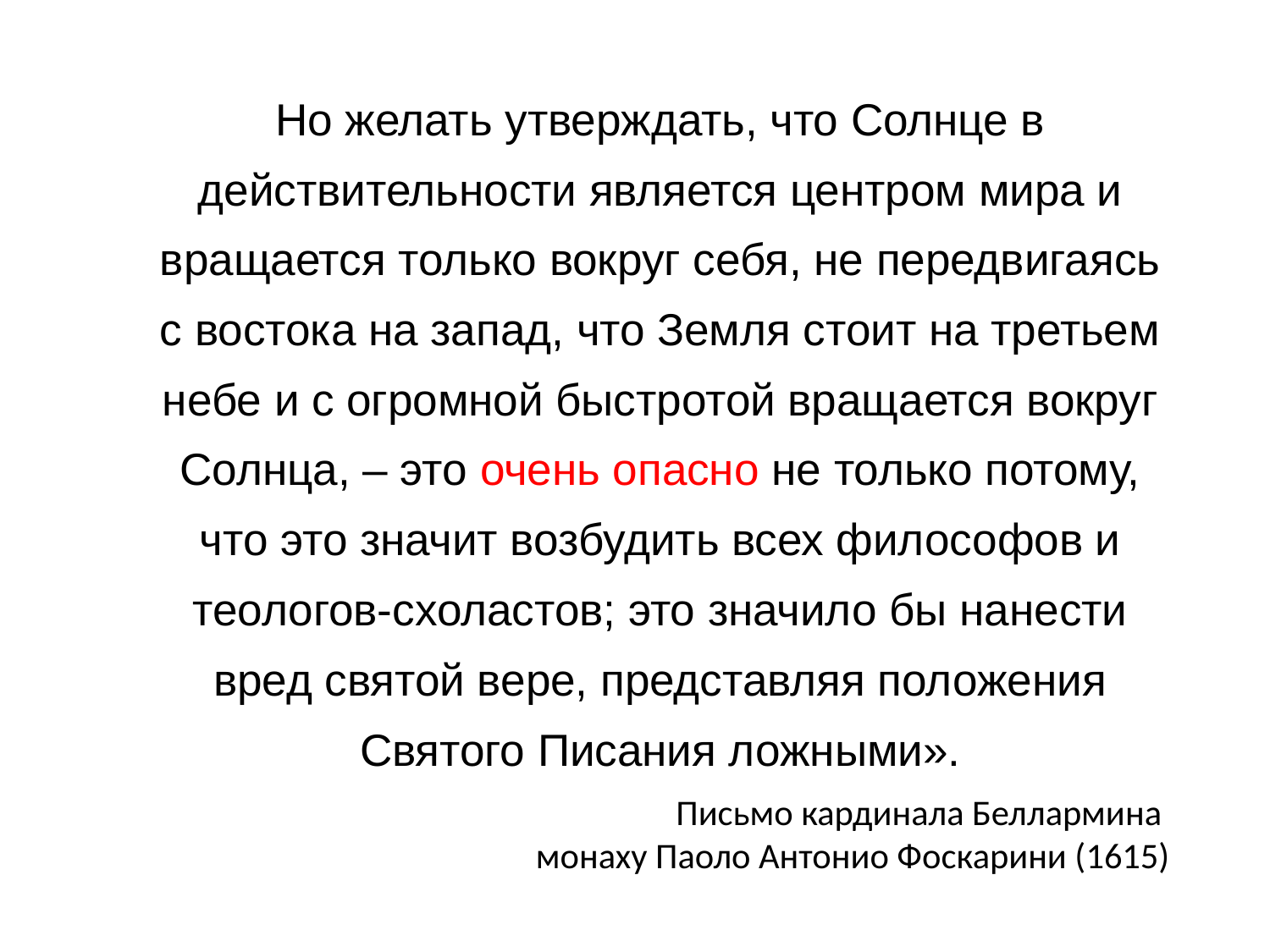

Но желать утверждать, что Солнце в действительности является центром мира и вращается только вокруг себя, не передвигаясь с востока на запад, что Земля стоит на третьем небе и с огромной быстротой вращается вокруг Солнца, – это очень опасно не только потому, что это значит возбудить всех философов и теологов‑схоластов; это значило бы нанести вред святой вере, представляя положения Святого Писания ложными».
Письмо кардинала Беллармина
монаху Паоло Антонио Фоскарини (1615)